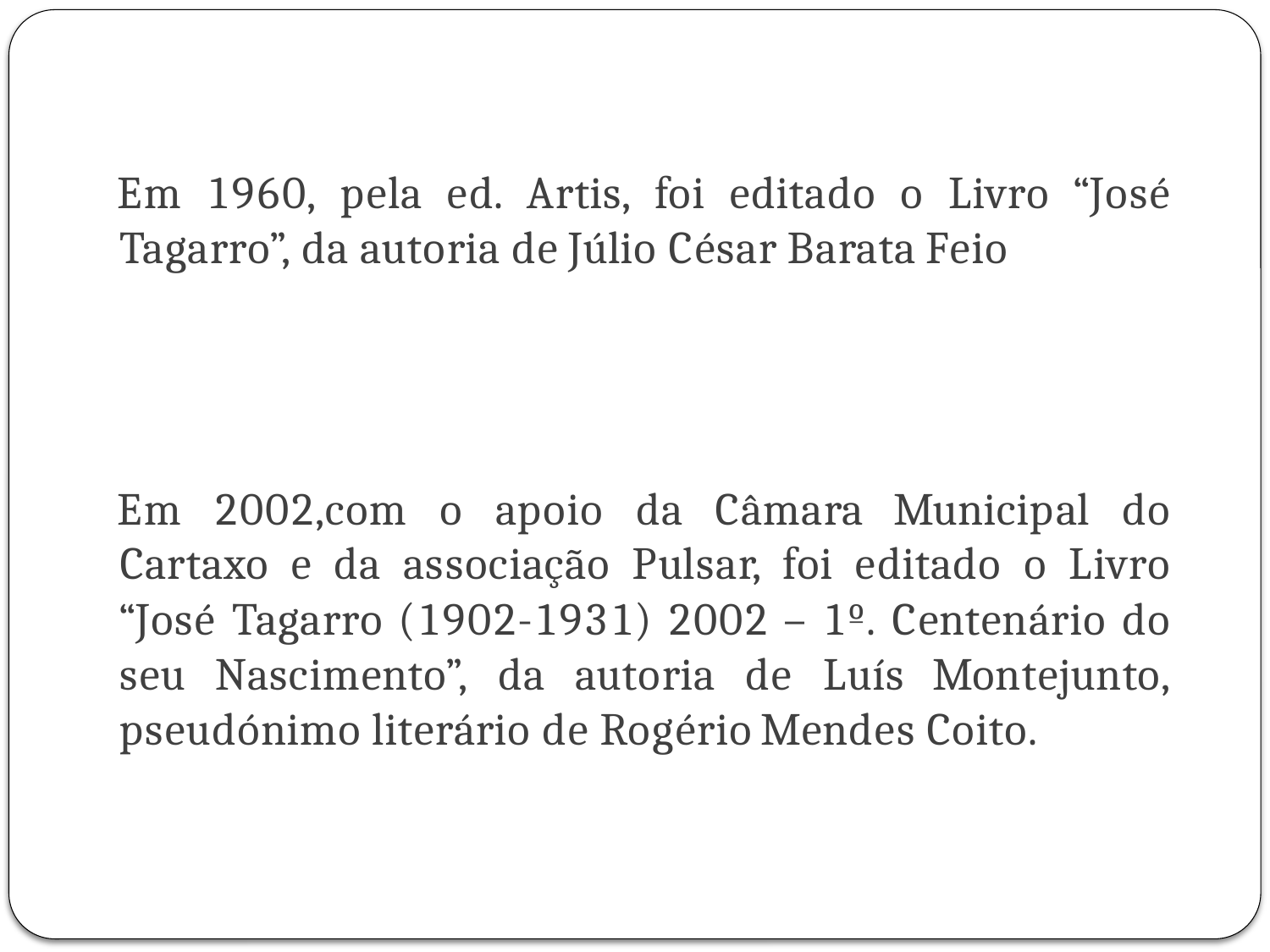

Em 1960, pela ed. Artis, foi editado o Livro “José Tagarro”, da autoria de Júlio César Barata Feio

Em 2002,com o apoio da Câmara Municipal do Cartaxo e da associação Pulsar, foi editado o Livro “José Tagarro (1902-1931) 2002 – 1º. Centenário do seu Nascimento”, da autoria de Luís Montejunto, pseudónimo literário de Rogério Mendes Coito.